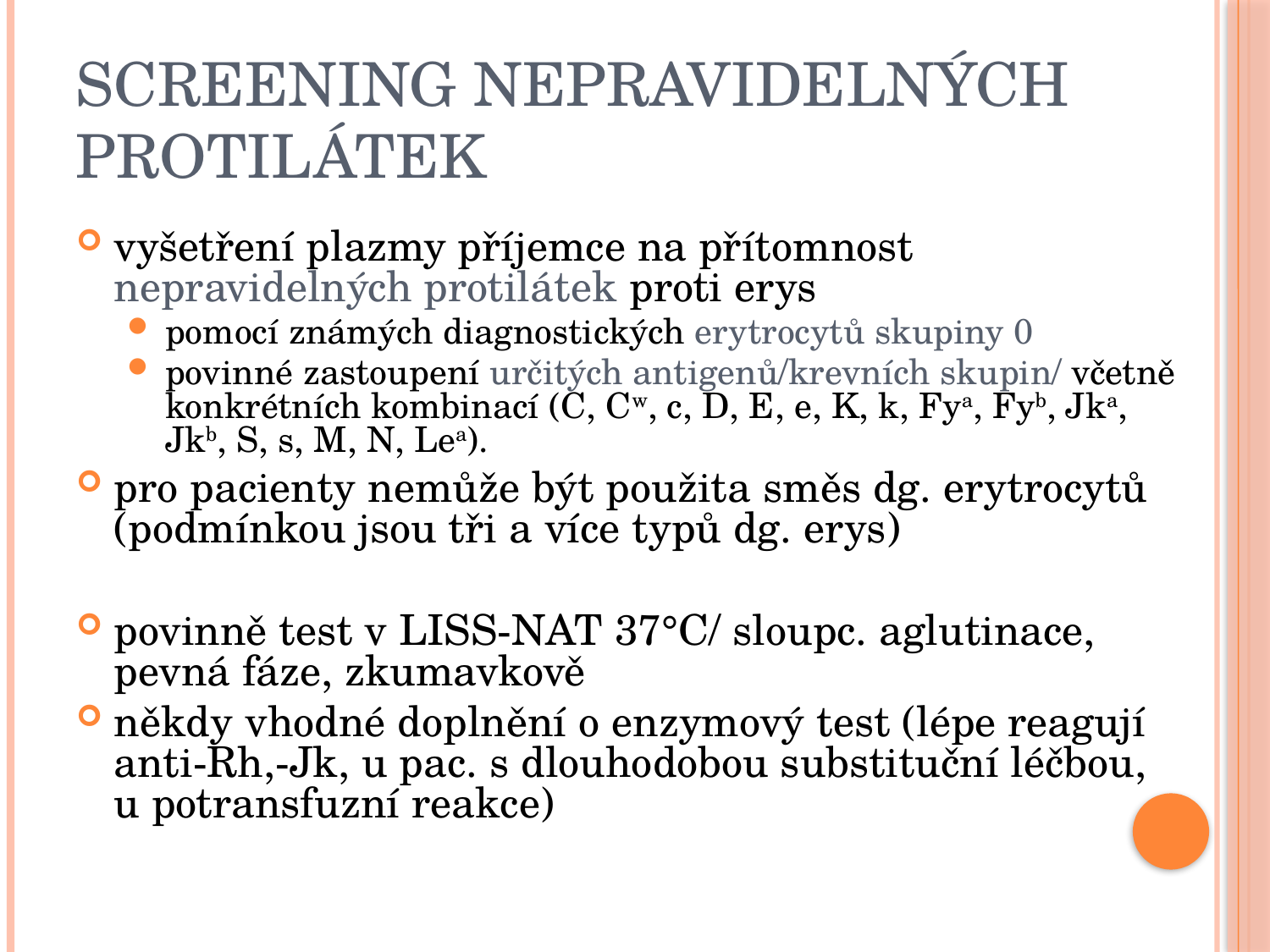

# Screening nepravidelných protilátek
vyšetření plazmy příjemce na přítomnost nepravidelných protilátek proti erys
pomocí známých diagnostických erytrocytů skupiny 0
povinné zastoupení určitých antigenů/krevních skupin/ včetně konkrétních kombinací (C, Cw, c, D, E, e, K, k, Fya, Fyb, Jka, Jkb, S, s, M, N, Lea).
pro pacienty nemůže být použita směs dg. erytrocytů (podmínkou jsou tři a více typů dg. erys)

povinně test v LISS-NAT 37°C/ sloupc. aglutinace, pevná fáze, zkumavkově
někdy vhodné doplnění o enzymový test (lépe reagují anti-Rh,-Jk, u pac. s dlouhodobou substituční léčbou,  u potransfuzní reakce)